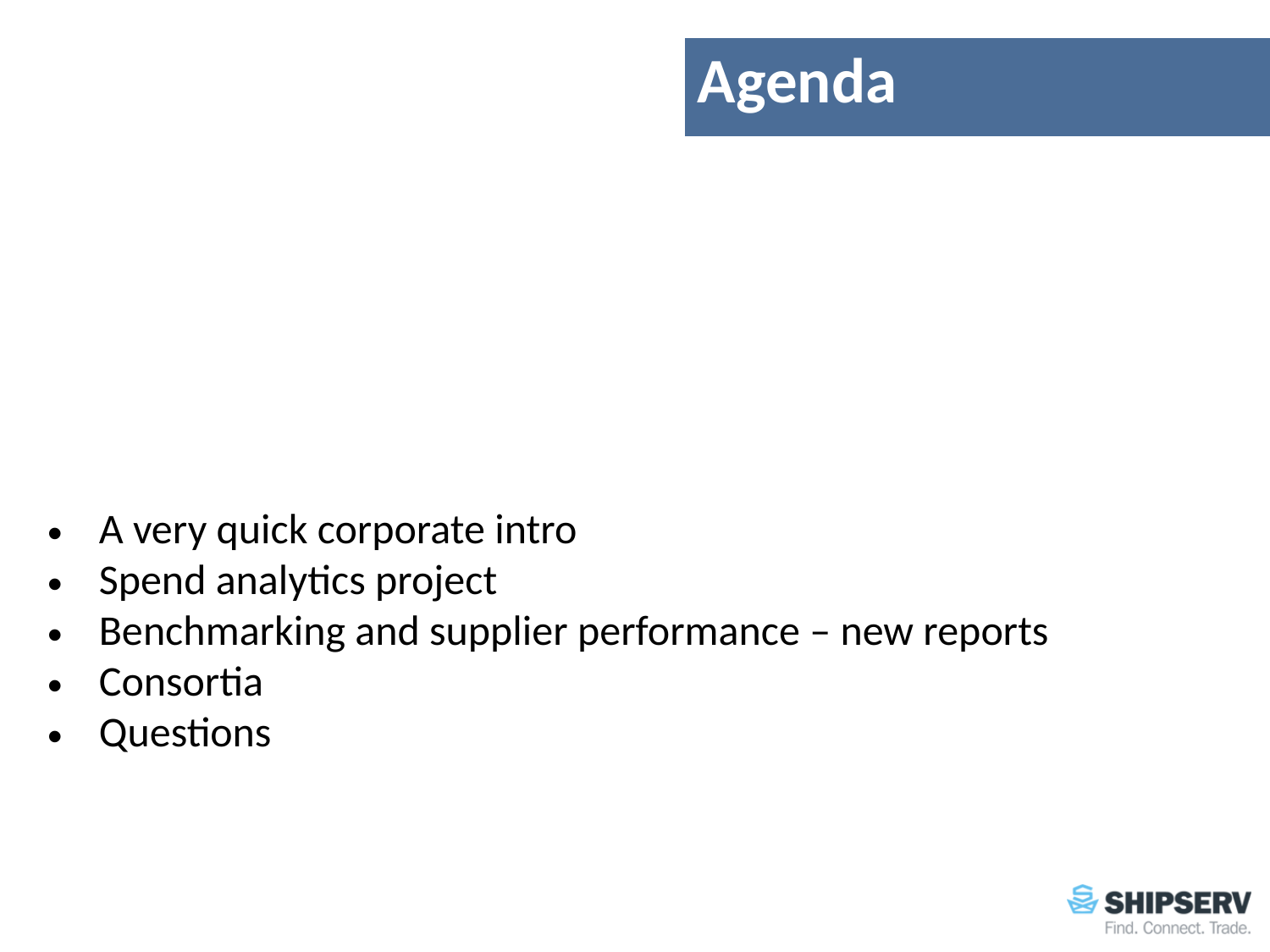

# Agenda
A very quick corporate intro
Spend analytics project
Benchmarking and supplier performance – new reports
Consortia
Questions